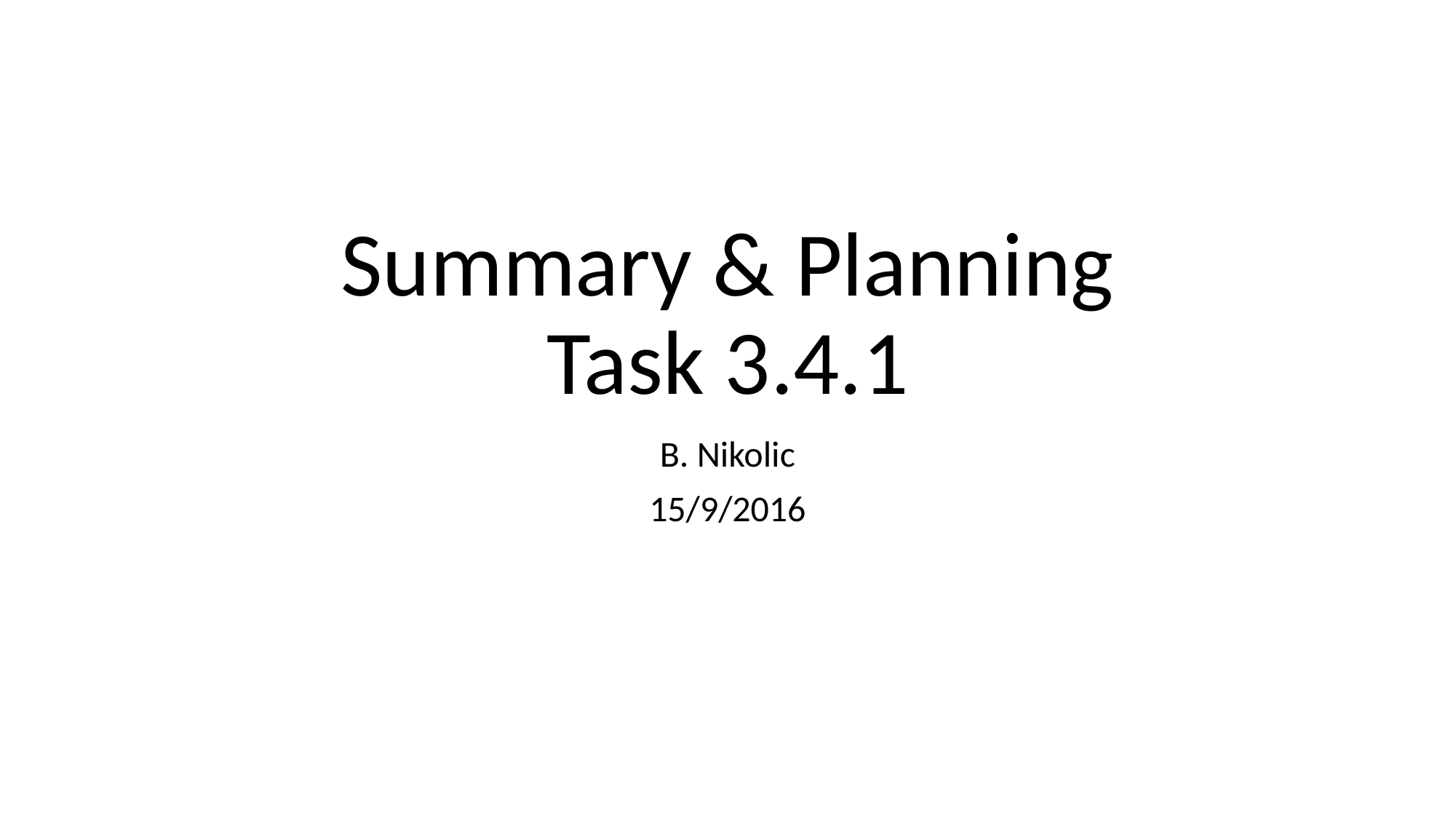

# Summary & Planning Task 3.4.1
B. Nikolic
15/9/2016